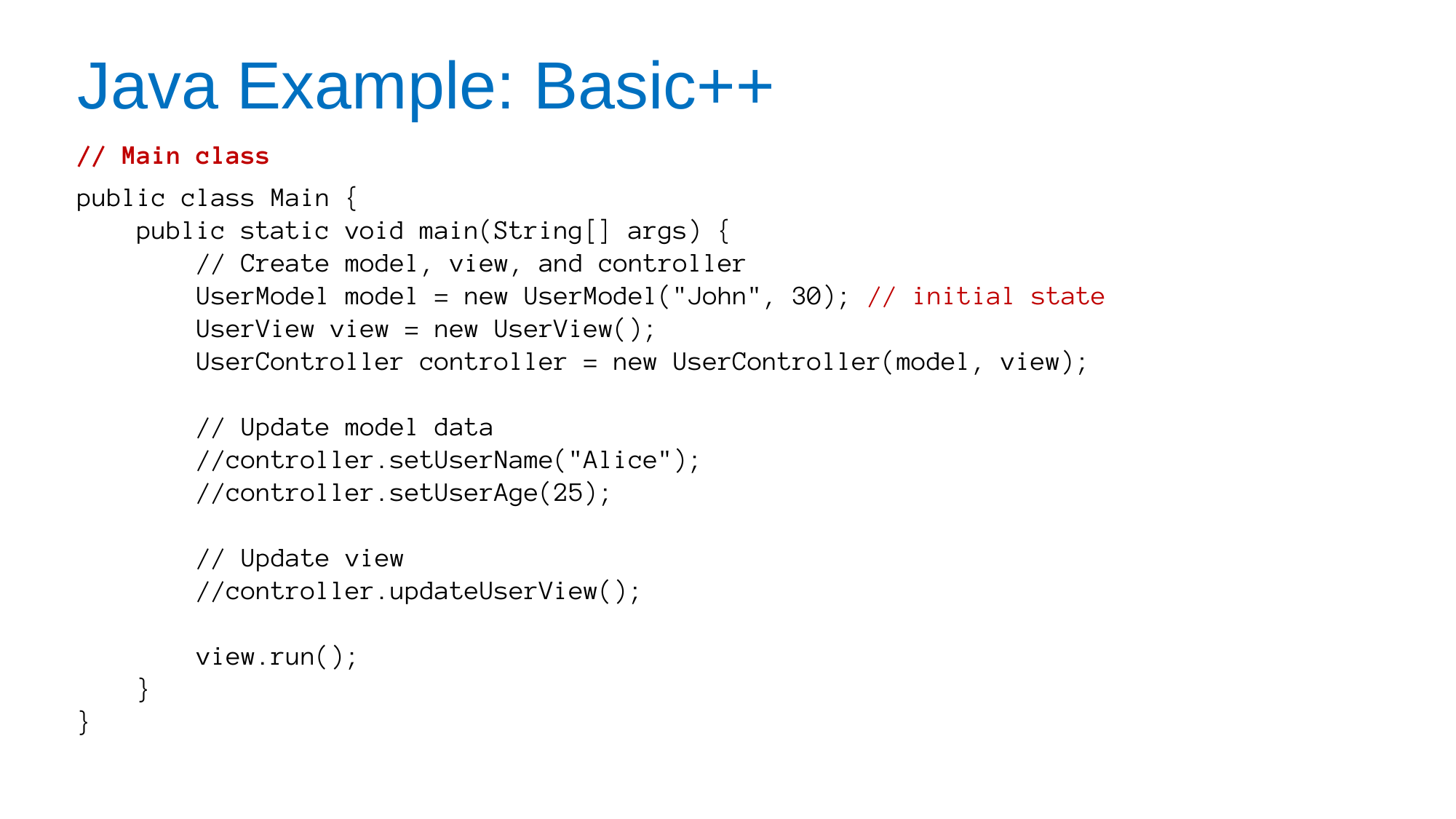

# Java Example: Basic++
// Main class
public class Main {
    public static void main(String[] args) {
        // Create model, view, and controller
        UserModel model = new UserModel("John", 30); // initial state
        UserView view = new UserView();
        UserController controller = new UserController(model, view);

        // Update model data
        //controller.setUserName("Alice");
        //controller.setUserAge(25);

        // Update view
        //controller.updateUserView();

        view.run();
    }
}